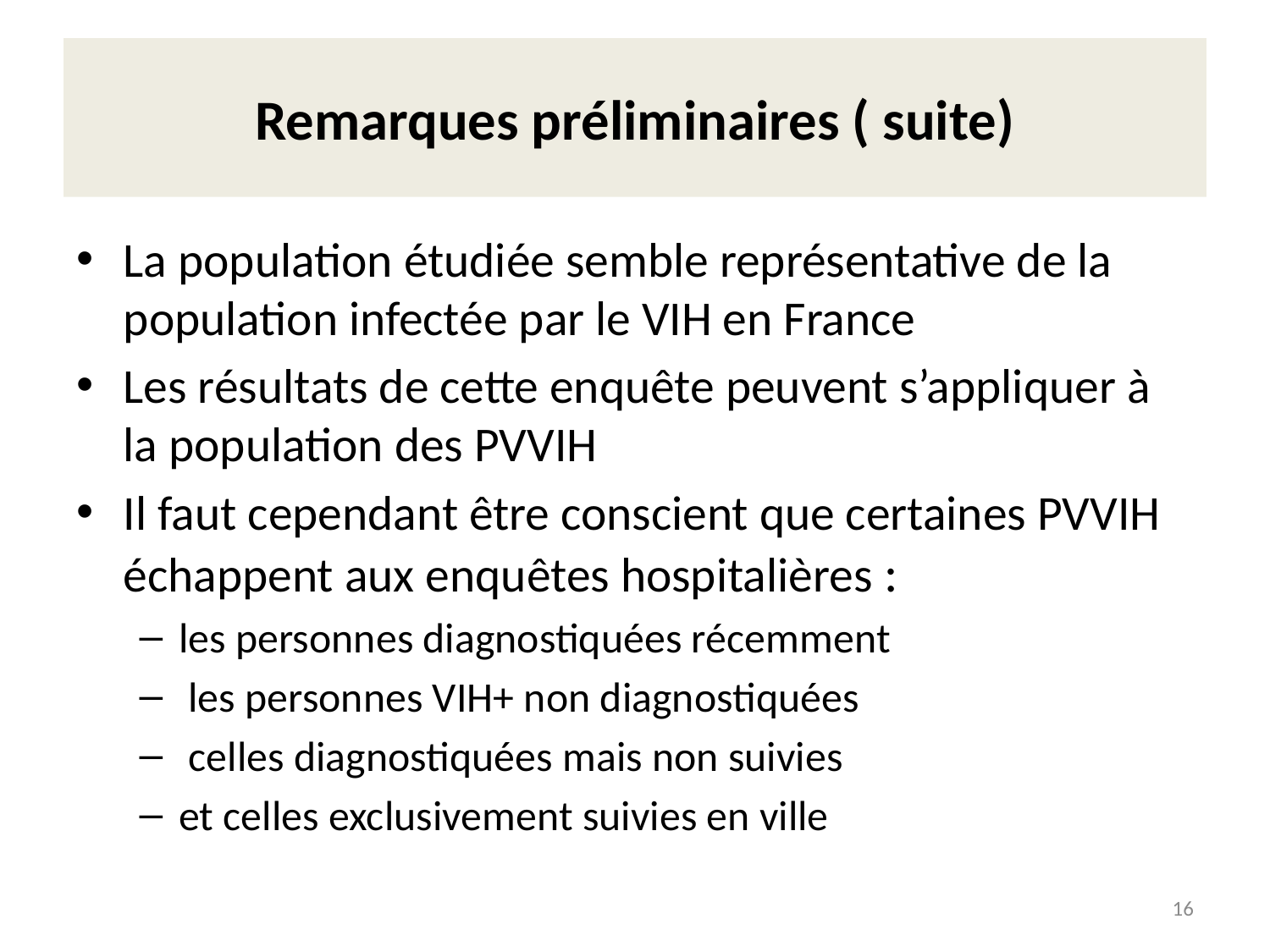

# Remarques préliminaires ( suite)
La population étudiée semble représentative de la population infectée par le VIH en France
Les résultats de cette enquête peuvent s’appliquer à la population des PVVIH
Il faut cependant être conscient que certaines PVVIH échappent aux enquêtes hospitalières :
les personnes diagnostiquées récemment
 les personnes VIH+ non diagnostiquées
 celles diagnostiquées mais non suivies
et celles exclusivement suivies en ville
16